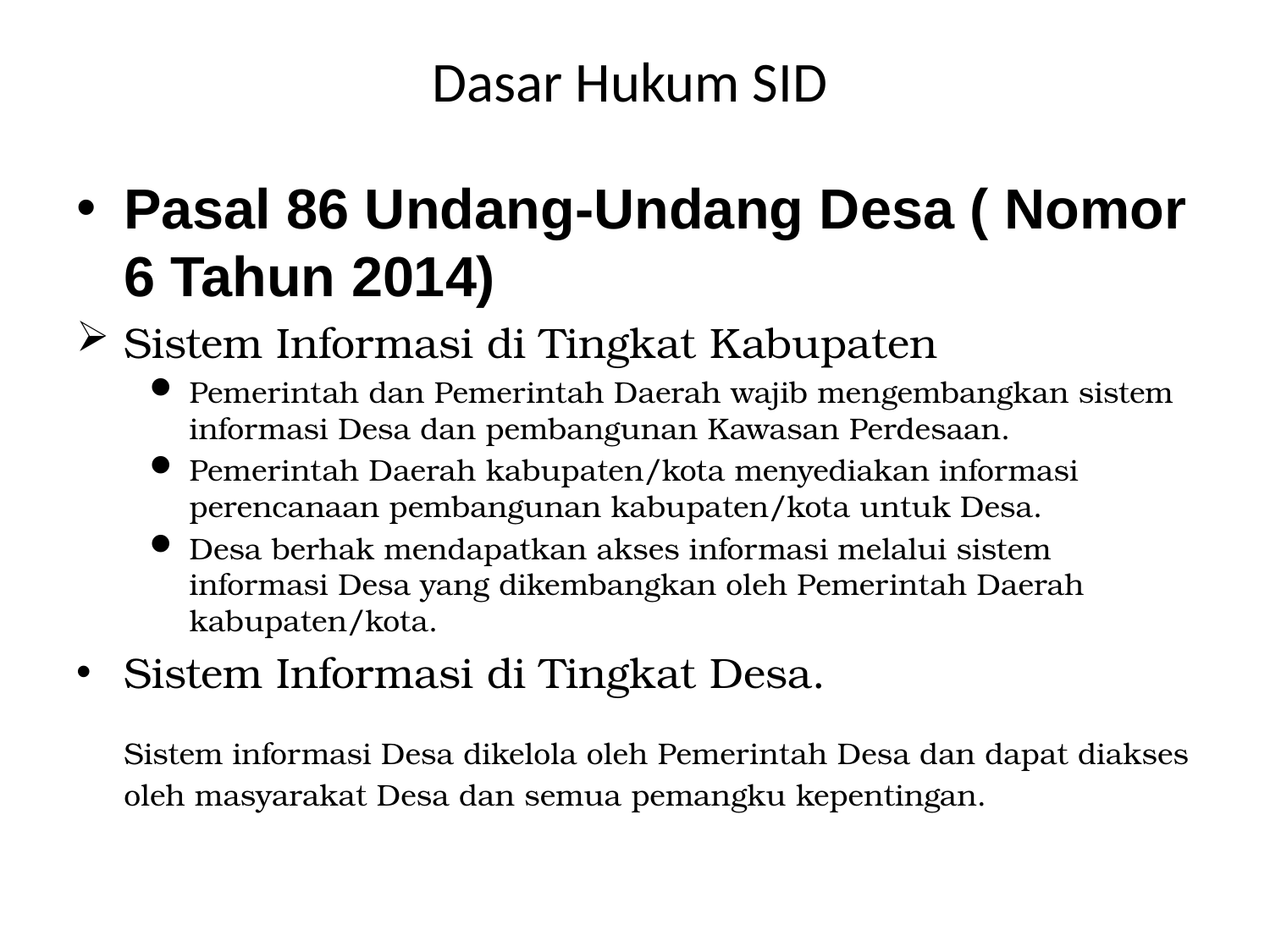

# Dasar Hukum SID
Pasal 86 Undang-Undang Desa ( Nomor 6 Tahun 2014)
Sistem Informasi di Tingkat Kabupaten
Pemerintah dan Pemerintah Daerah wajib mengembangkan sistem informasi Desa dan pembangunan Kawasan Perdesaan.
Pemerintah Daerah kabupaten/kota menyediakan informasi perencanaan pembangunan kabupaten/kota untuk Desa.
Desa berhak mendapatkan akses informasi melalui sistem informasi Desa yang dikembangkan oleh Pemerintah Daerah kabupaten/kota.
Sistem Informasi di Tingkat Desa.
	Sistem informasi Desa dikelola oleh Pemerintah Desa dan dapat diakses oleh masyarakat Desa dan semua pemangku kepentingan.